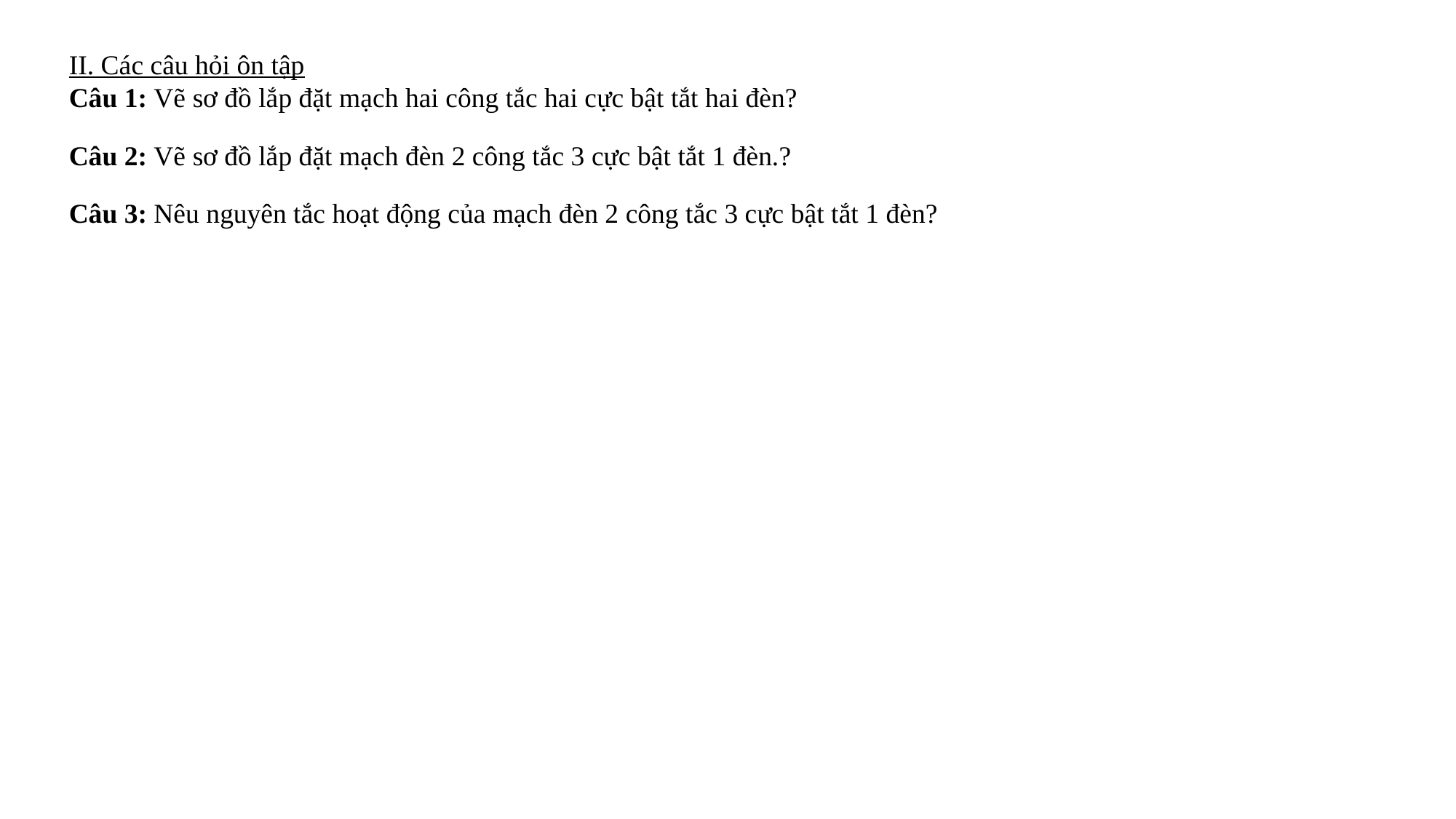

II. Các câu hỏi ôn tập
Câu 1: Vẽ sơ đồ lắp đặt mạch hai công tắc hai cực bật tắt hai đèn?
Câu 2: Vẽ sơ đồ lắp đặt mạch đèn 2 công tắc 3 cực bật tắt 1 đèn.?
Câu 3: Nêu nguyên tắc hoạt động của mạch đèn 2 công tắc 3 cực bật tắt 1 đèn?